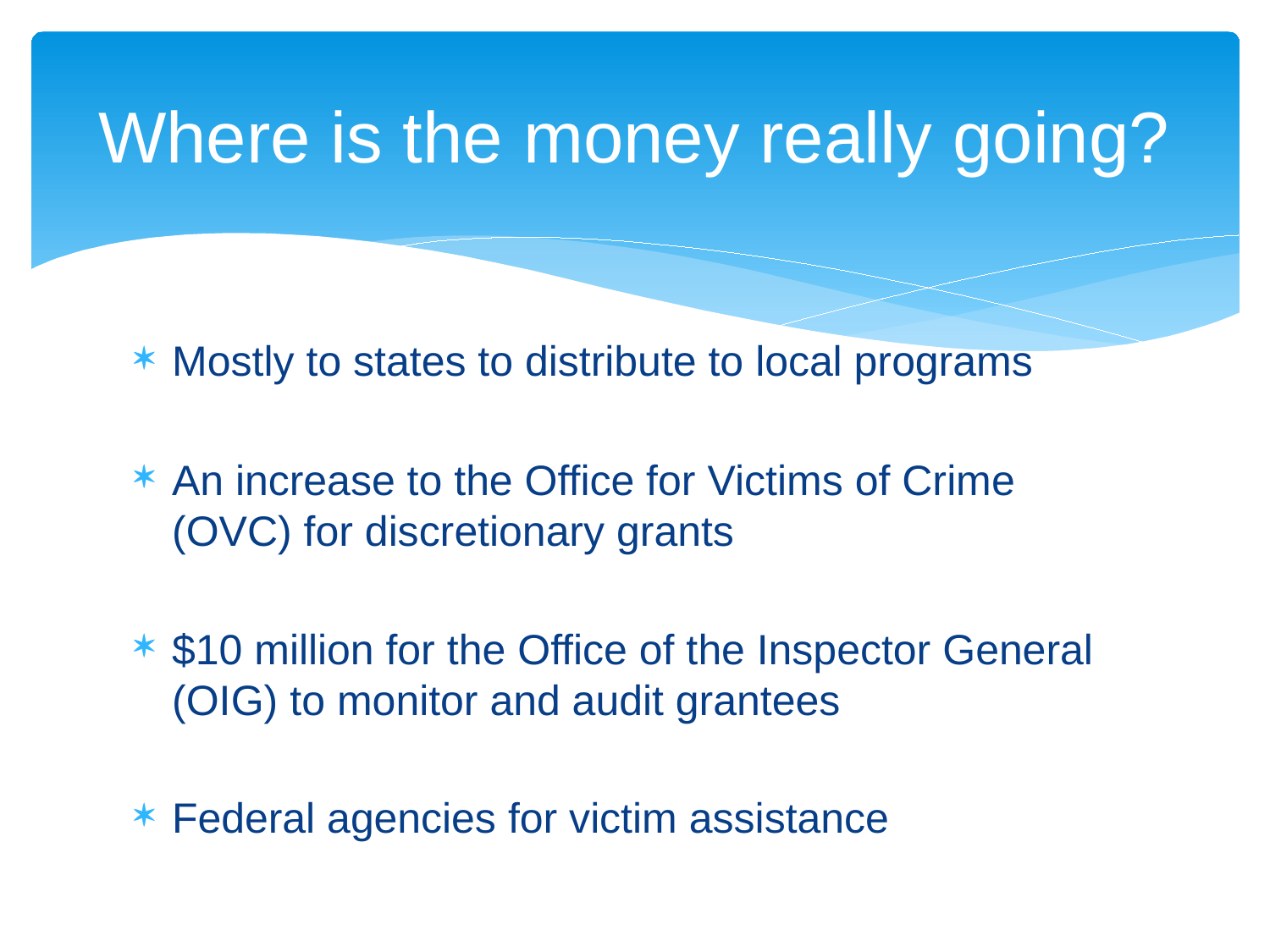

# Where is the money really going?
Mostly to states to distribute to local programs

An increase to the Office for Victims of Crime (OVC) for discretionary grants

$10 million for the Office of the Inspector General (OIG) to monitor and audit grantees

Federal agencies for victim assistance